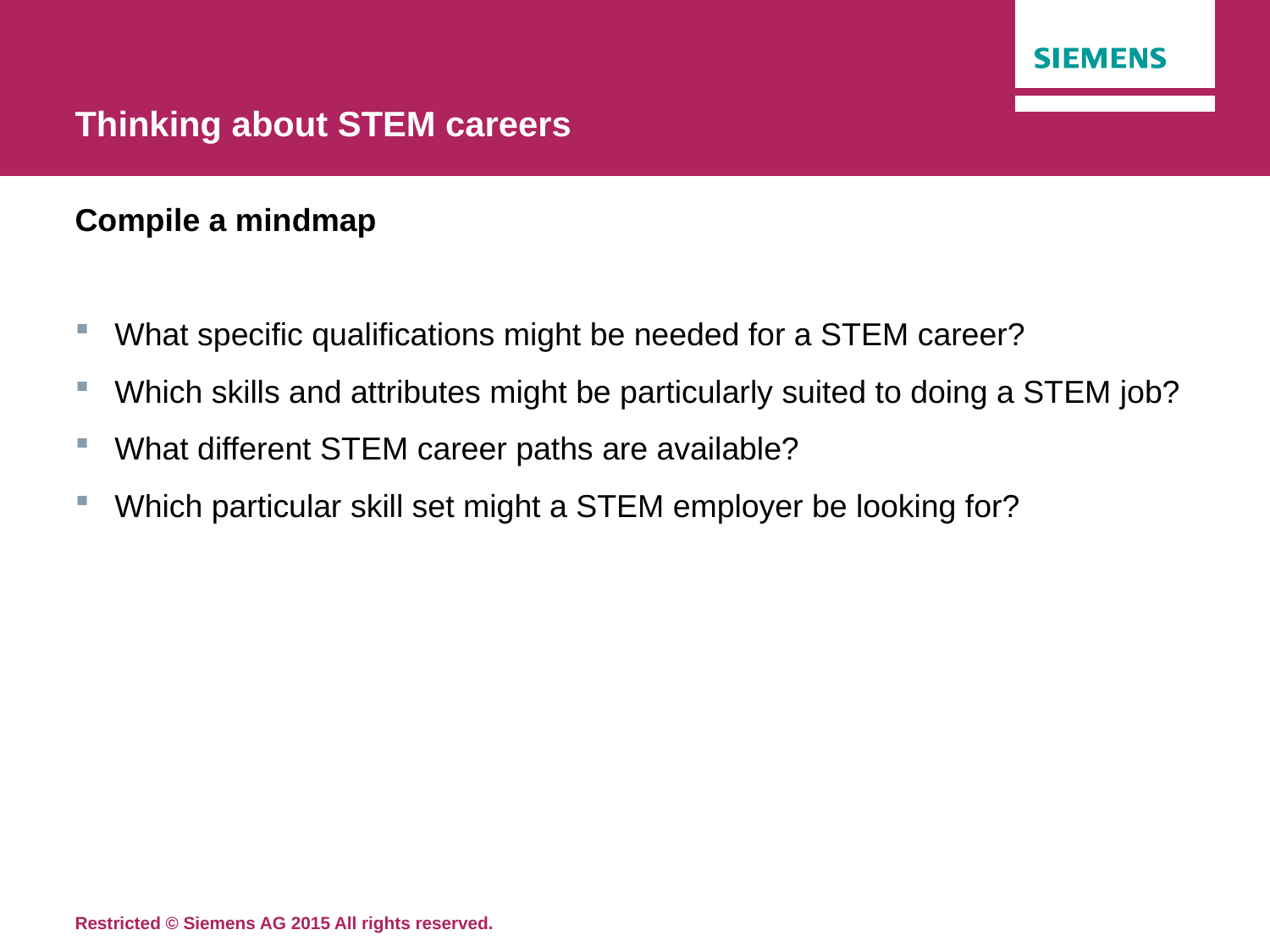

# Thinking about STEM careers
Compile a mindmap

What specific qualifications might be needed for a STEM career?
Which skills and attributes might be particularly suited to doing a STEM job?
What different STEM career paths are available?
Which particular skill set might a STEM employer be looking for?